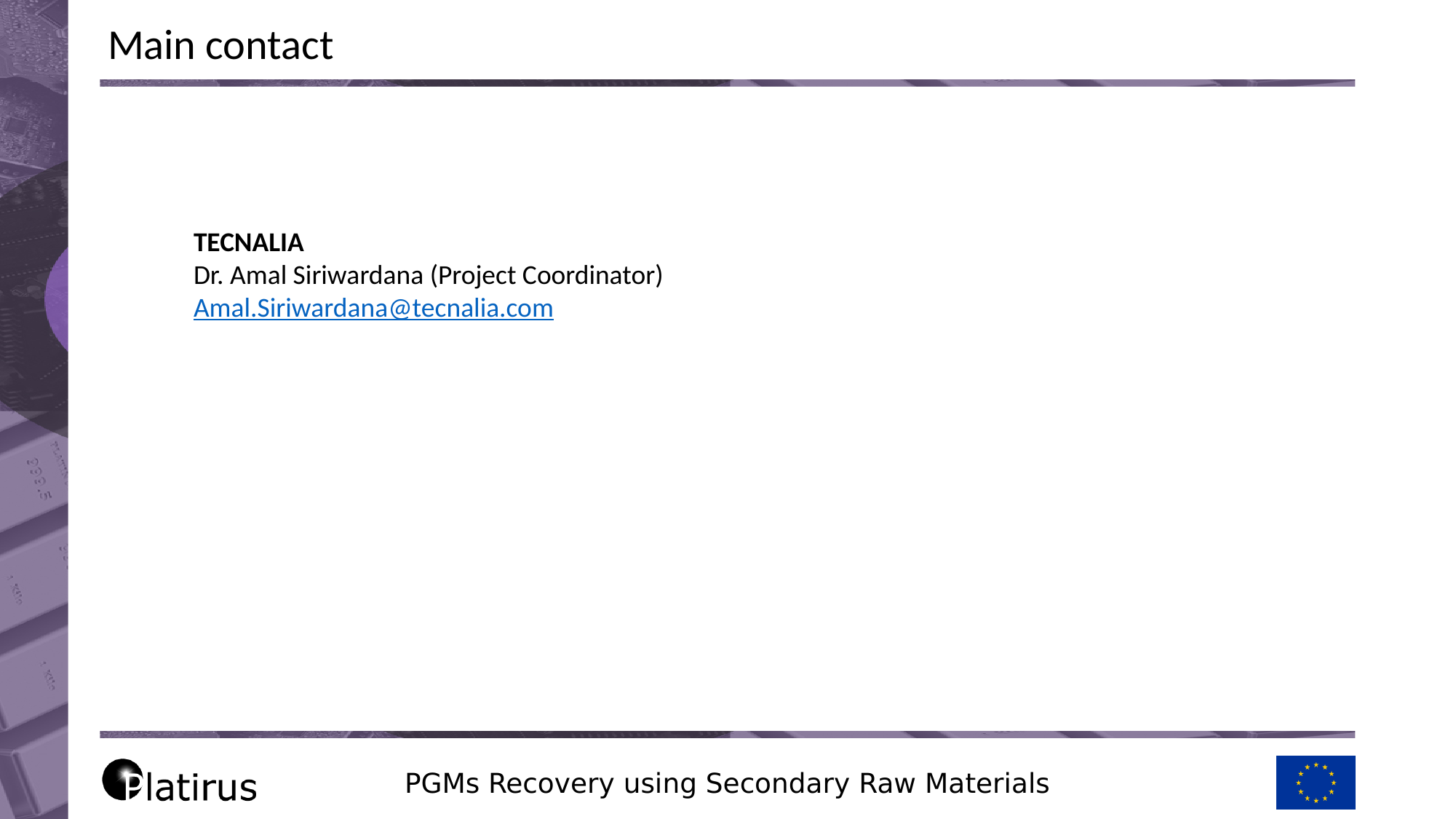

Main contact

TECNALIA
Dr. Amal Siriwardana (Project Coordinator)
Amal.Siriwardana@tecnalia.com